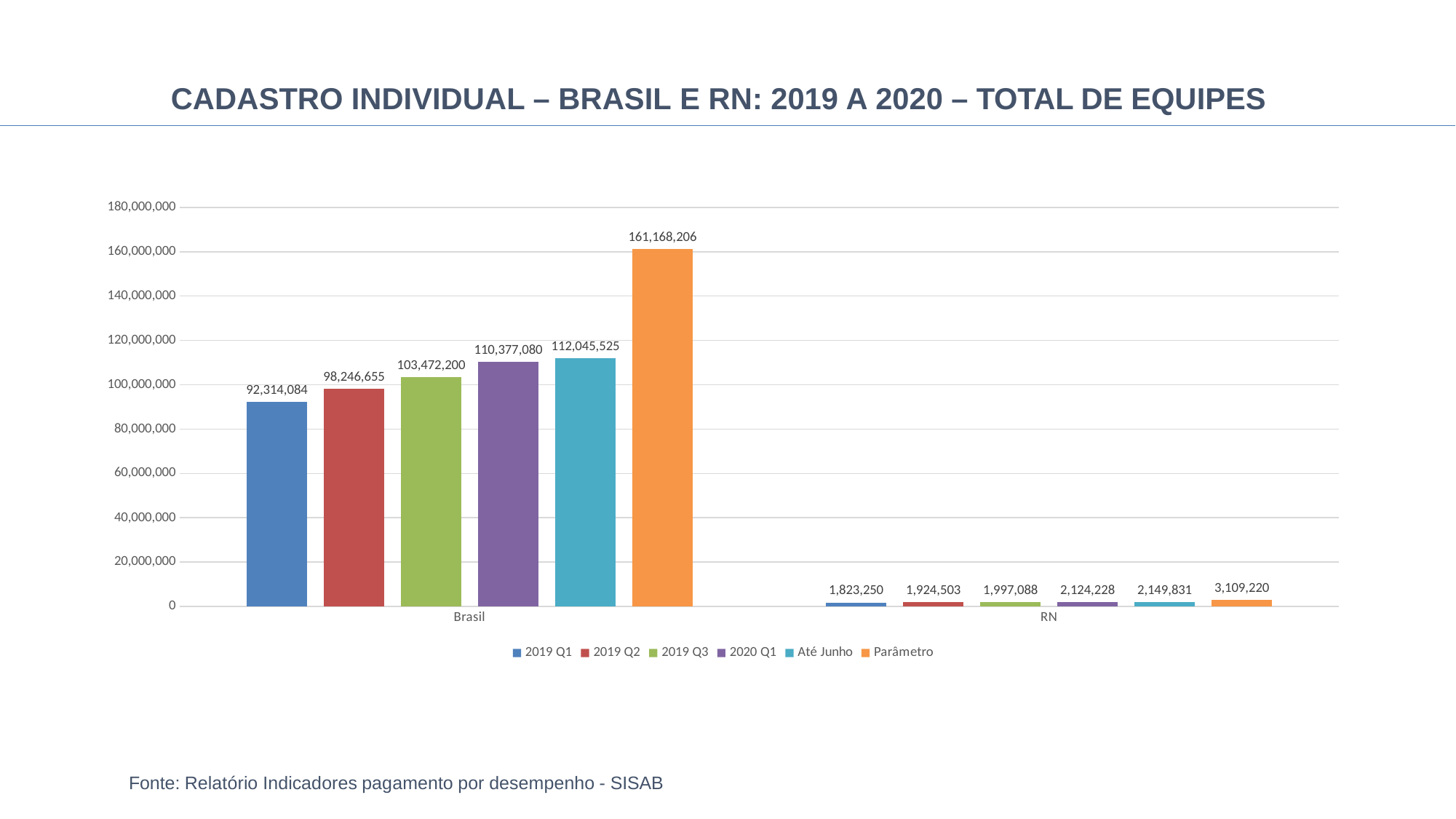

# CADASTRO INDIVIDUAL – BRASIL E RN: 2019 A 2020 – TOTAL DE EQUIPES

### Chart

| Category | 2019 Q1 | 2019 Q2 | 2019 Q3 | 2020 Q1 | Até Junho | Parâmetro |
|---|---|---|---|---|---|---|
| Brasil | 92314084.0 | 98246655.0 | 103472200.0 | 110377080.0 | 112045525.0 | 161168206.0 |
| RN | 1823250.0 | 1924503.0 | 1997088.0 | 2124228.0 | 2149831.0 | 3109220.0 |
Fonte: Relatório Indicadores pagamento por desempenho - SISAB